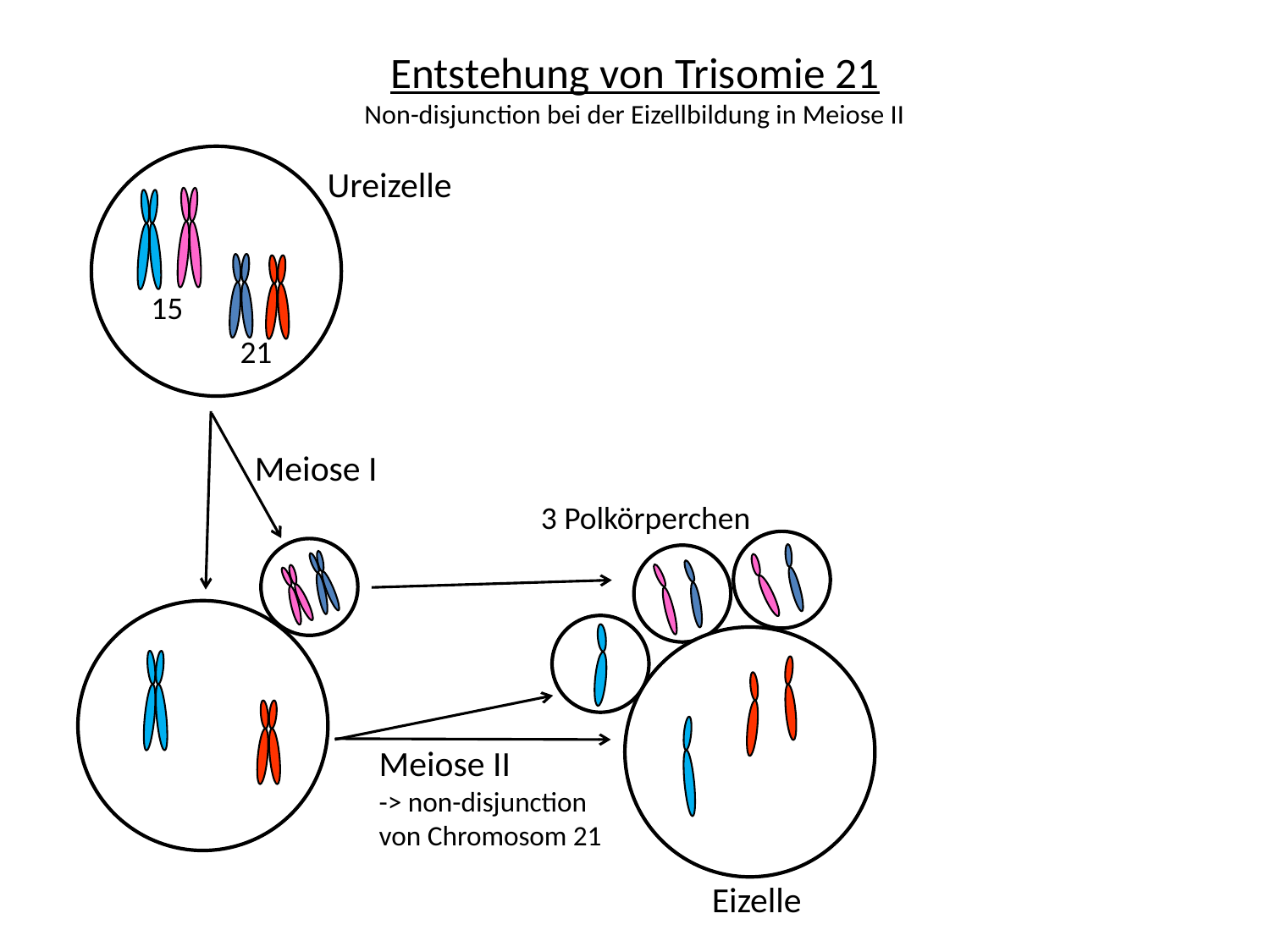

# Entstehung von Trisomie 21 Non-disjunction bei der Eizellbildung in Meiose II

Ureizelle

15
21
Meiose I
3 Polkörperchen

Meiose II
-> non-disjunction von Chromosom 21
Eizelle